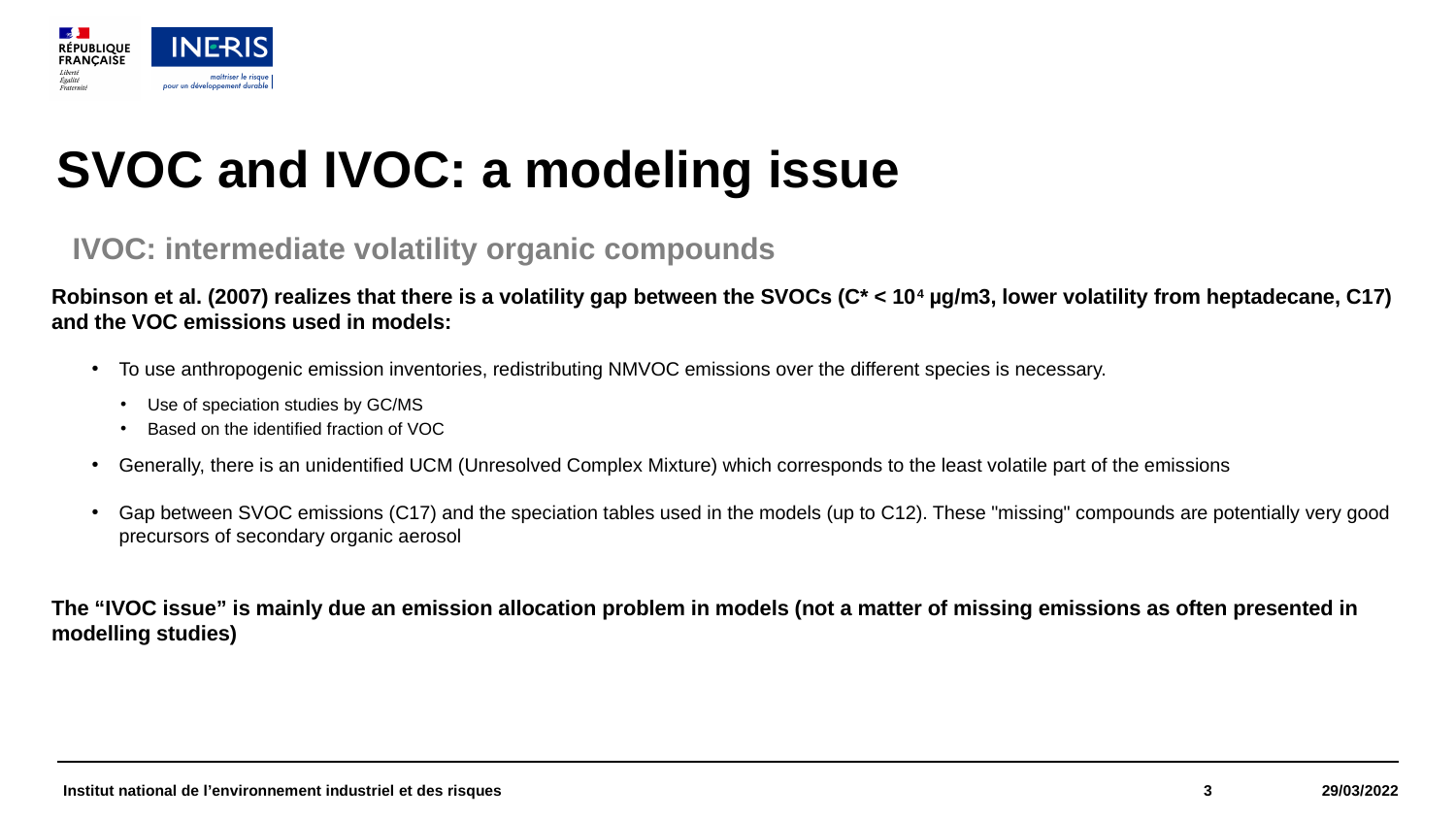

# SVOC and IVOC: a modeling issue
IVOC: intermediate volatility organic compounds
Robinson et al. (2007) realizes that there is a volatility gap between the SVOCs (C* < 104 µg/m3, lower volatility from heptadecane, C17) and the VOC emissions used in models:
To use anthropogenic emission inventories, redistributing NMVOC emissions over the different species is necessary.
Use of speciation studies by GC/MS
Based on the identified fraction of VOC
Generally, there is an unidentified UCM (Unresolved Complex Mixture) which corresponds to the least volatile part of the emissions
Gap between SVOC emissions (C17) and the speciation tables used in the models (up to C12). These "missing" compounds are potentially very good precursors of secondary organic aerosol

The “IVOC issue” is mainly due an emission allocation problem in models (not a matter of missing emissions as often presented in modelling studies)

Institut national de l’environnement industriel et des risques
3
29/03/2022